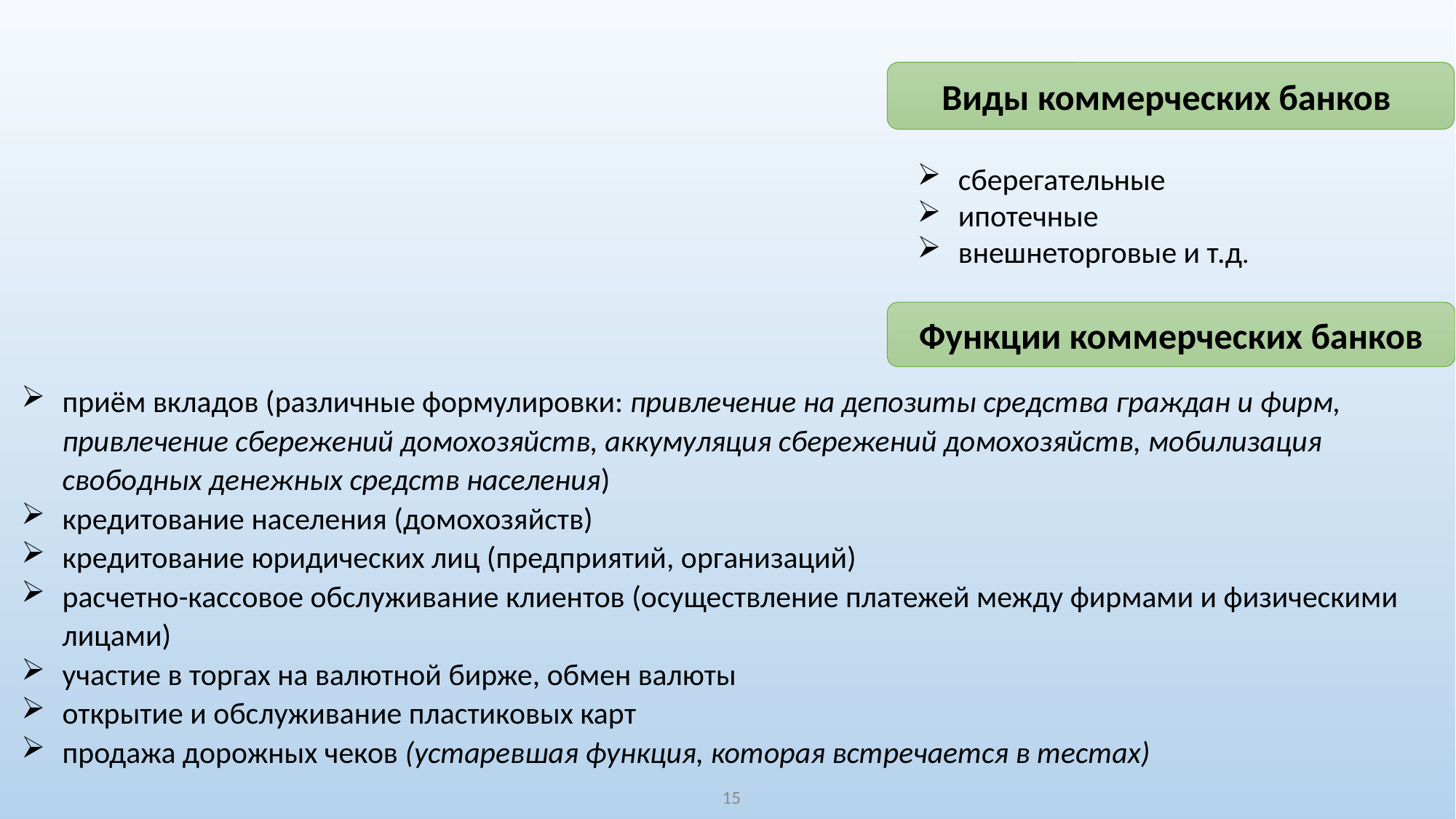

Виды коммерческих банков
сберегательные
ипотечные
внешнеторговые и т.д.
Функции коммерческих банков
приём вкладов (различные формулировки: привлечение на депозиты средства граждан и фирм, привлечение сбережений домохозяйств, аккумуляция сбережений домохозяйств, мобилизация свободных денежных средств населения)
кредитование населения (домохозяйств)
кредитование юридических лиц (предприятий, организаций)
расчетно-кассовое обслуживание клиентов (осуществление платежей между фирмами и физическими лицами)
участие в торгах на валютной бирже, обмен валюты
открытие и обслуживание пластиковых карт
продажа дорожных чеков (устаревшая функция, которая встречается в тестах)